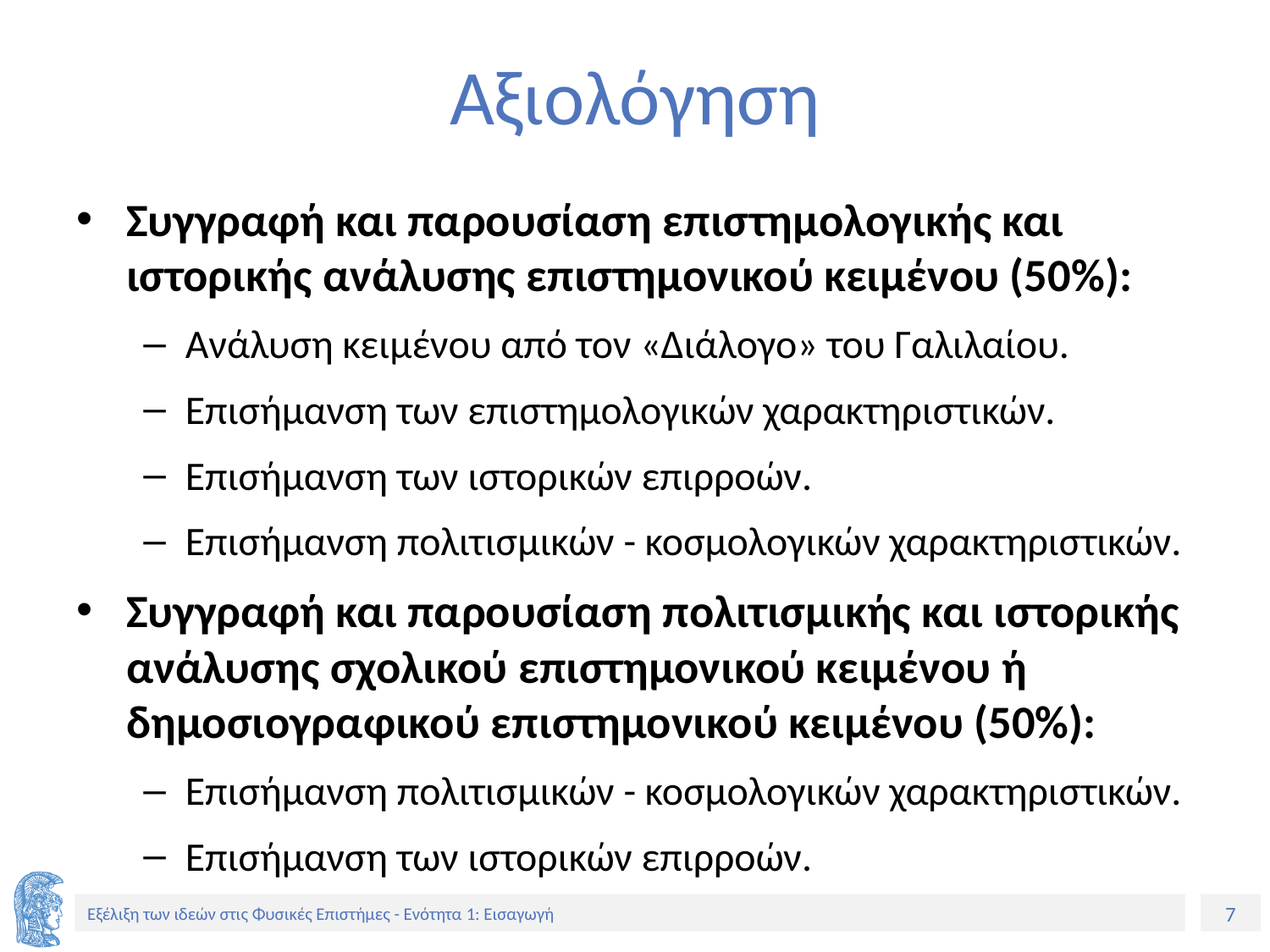

# Αξιολόγηση
Συγγραφή και παρουσίαση επιστημολογικής και ιστορικής ανάλυσης επιστημονικού κειμένου (50%):
Ανάλυση κειμένου από τον «Διάλογο» του Γαλιλαίου.
Επισήμανση των επιστημολογικών χαρακτηριστικών.
Επισήμανση των ιστορικών επιρροών.
Επισήμανση πολιτισμικών - κοσμολογικών χαρακτηριστικών.
Συγγραφή και παρουσίαση πολιτισμικής και ιστορικής ανάλυσης σχολικού επιστημονικού κειμένου ή δημοσιογραφικού επιστημονικού κειμένου (50%):
Επισήμανση πολιτισμικών - κοσμολογικών χαρακτηριστικών.
Επισήμανση των ιστορικών επιρροών.